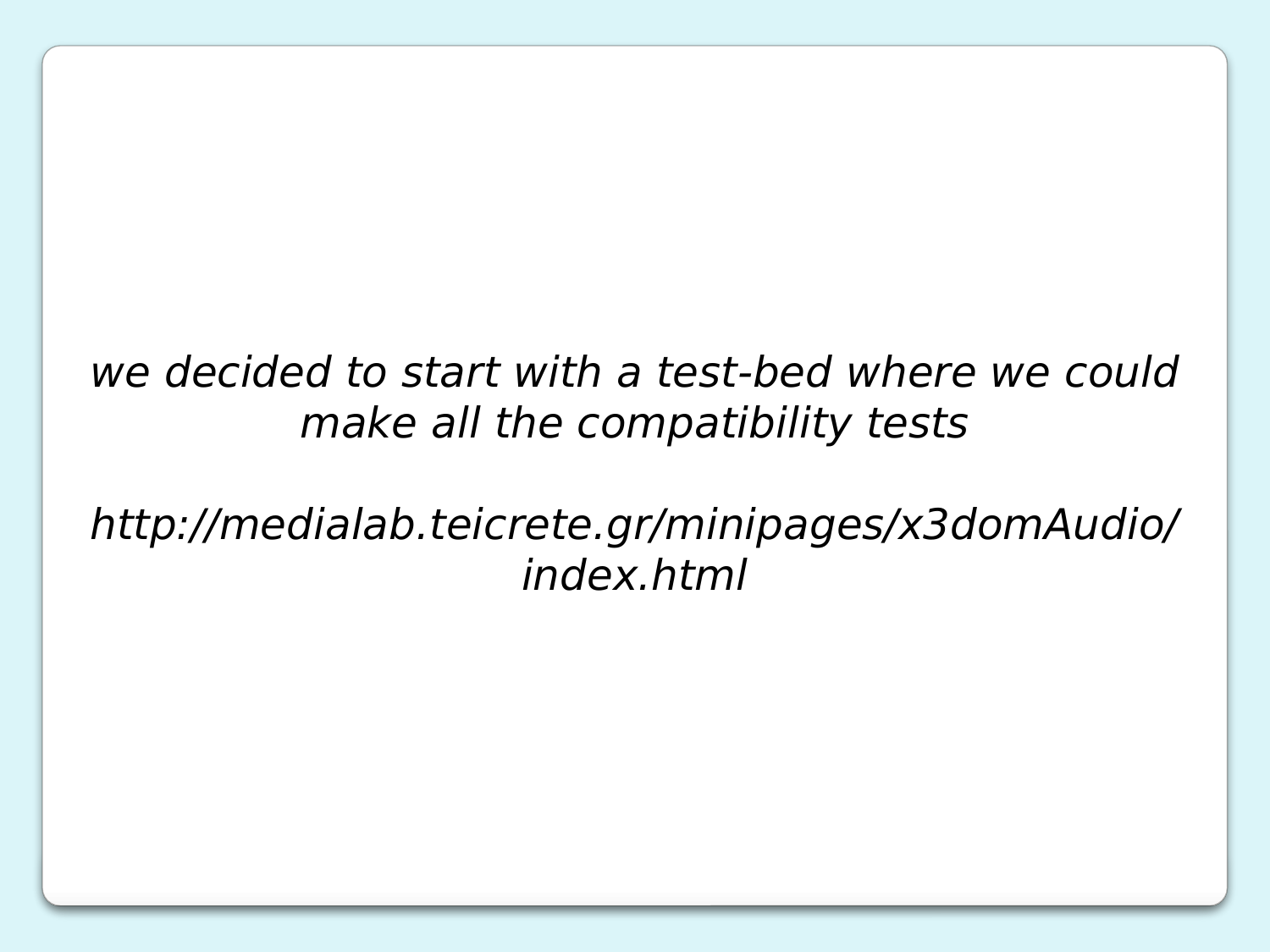

we decided to start with a test-bed where we could make all the compatibility tests

http://medialab.teicrete.gr/minipages/x3domAudio/index.html